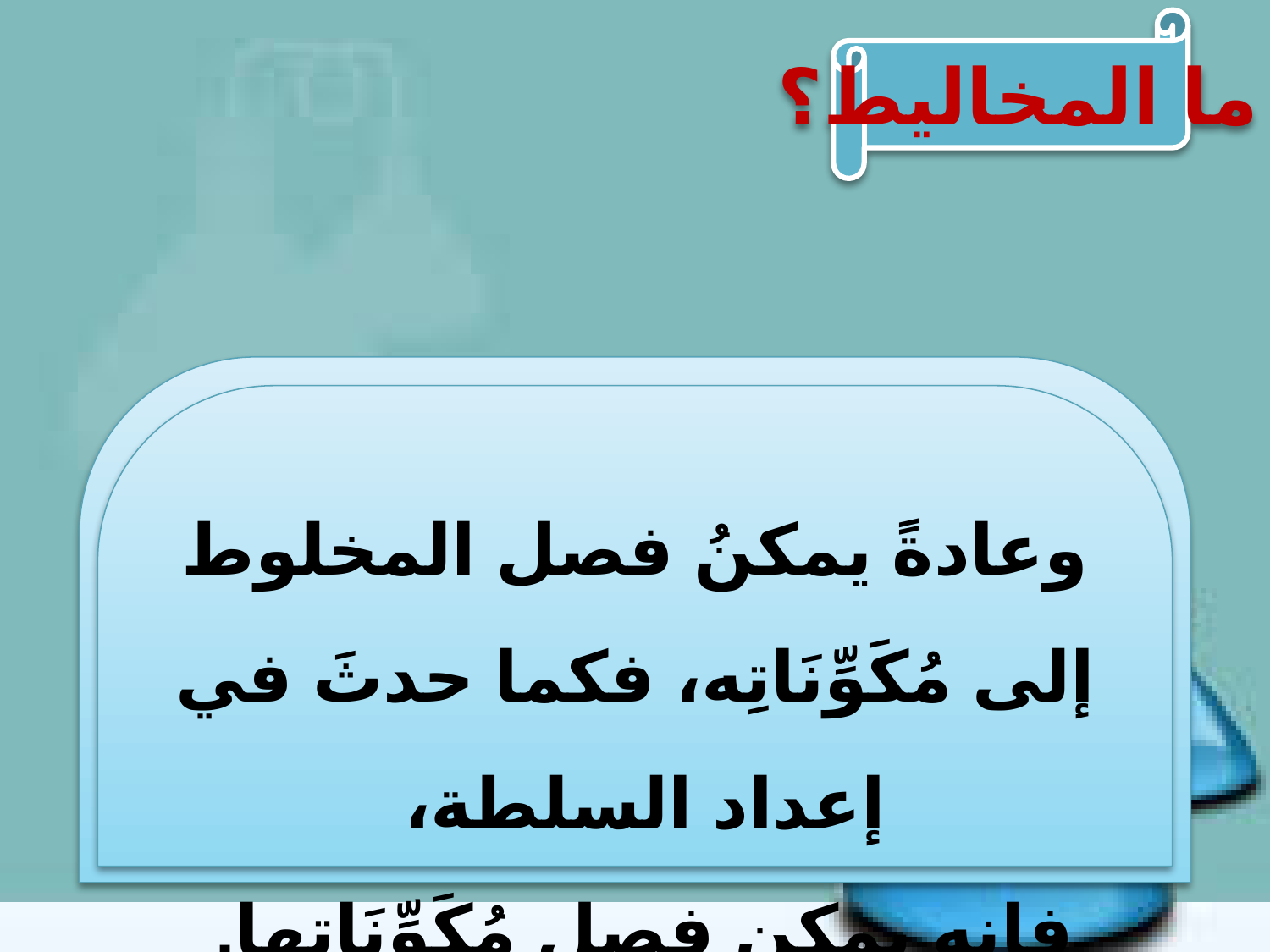

ما المخاليط؟

وعادةً يمكنُ فصل المخلوط إلى مُكَوِّنَاتِه، فكما حدثَ في إعداد السلطة،
فإنه يمكن فصل مُكَوِّنَاتها.